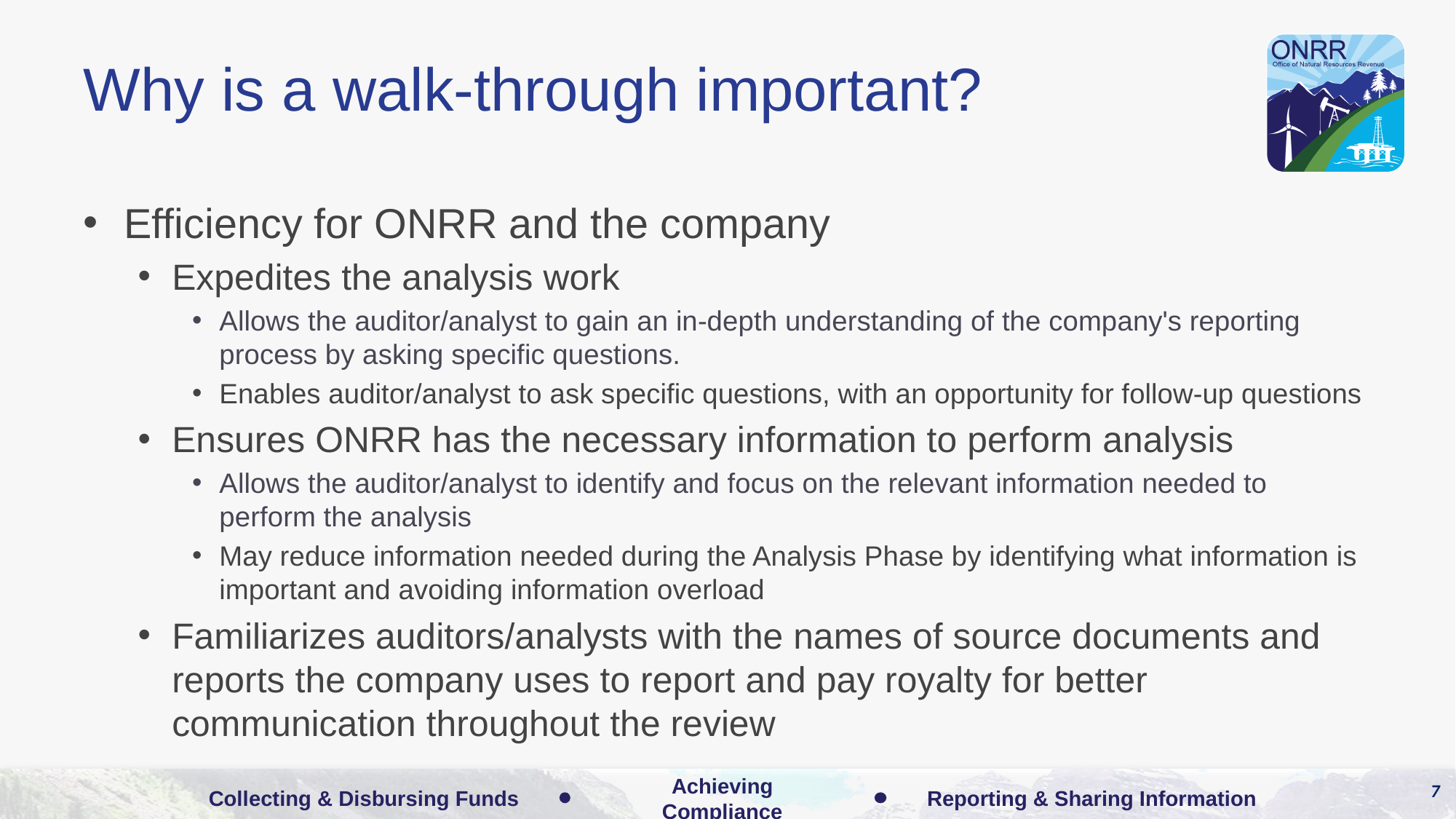

# Why is a walk-through important?
Efficiency for ONRR and the company
Expedites the analysis work
Allows the auditor/analyst to gain an in-depth understanding of the company's reporting process by asking specific questions.
Enables auditor/analyst to ask specific questions, with an opportunity for follow-up questions
Ensures ONRR has the necessary information to perform analysis
Allows the auditor/analyst to identify and focus on the relevant information needed to perform the analysis
May reduce information needed during the Analysis Phase by identifying what information is important and avoiding information overload
Familiarizes auditors/analysts with the names of source documents and reports the company uses to report and pay royalty for better communication throughout the review

7